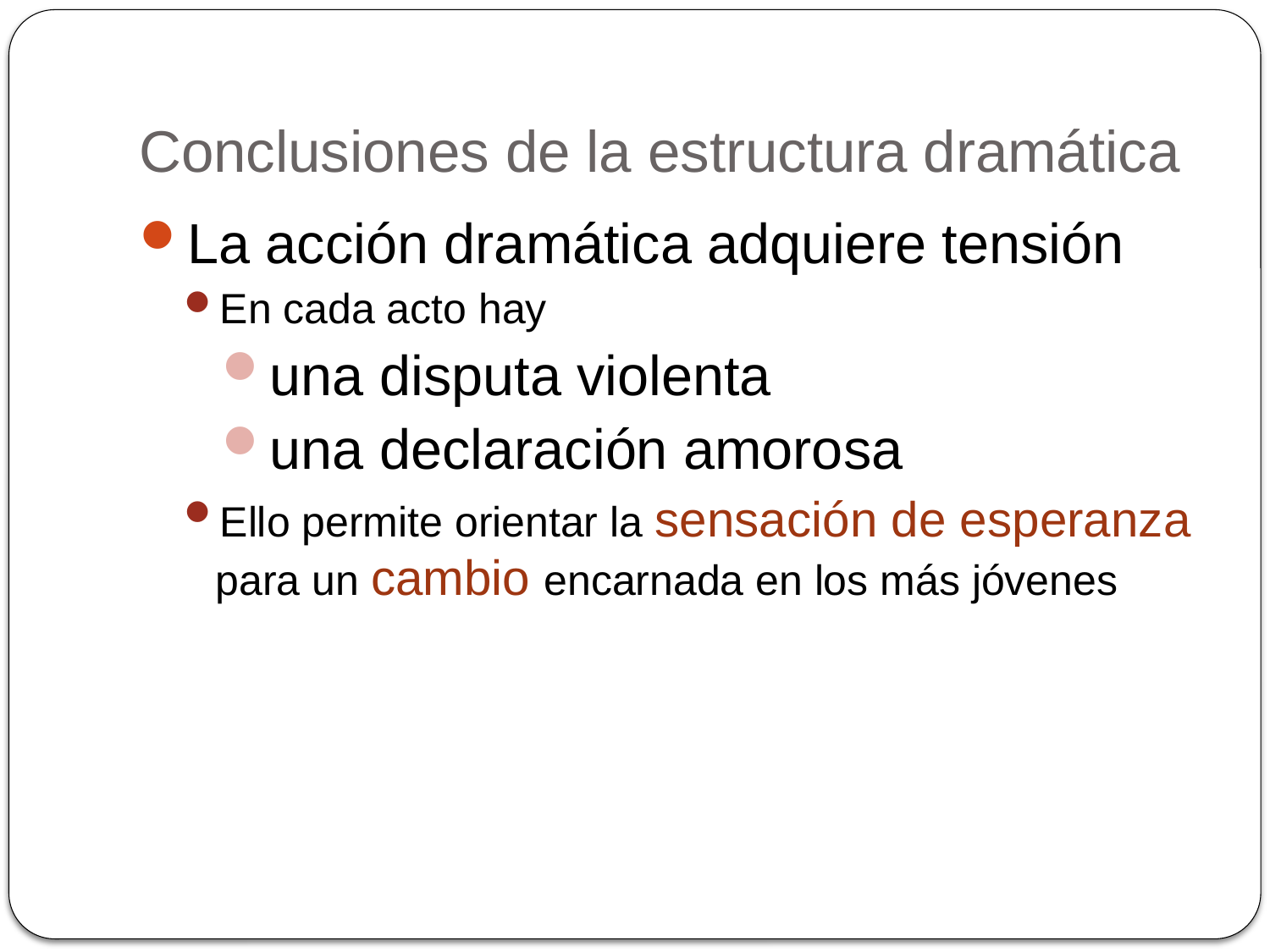

# Conclusiones de la estructura dramática
La acción dramática adquiere tensión
En cada acto hay
una disputa violenta
una declaración amorosa
Ello permite orientar la sensación de esperanza para un cambio encarnada en los más jóvenes